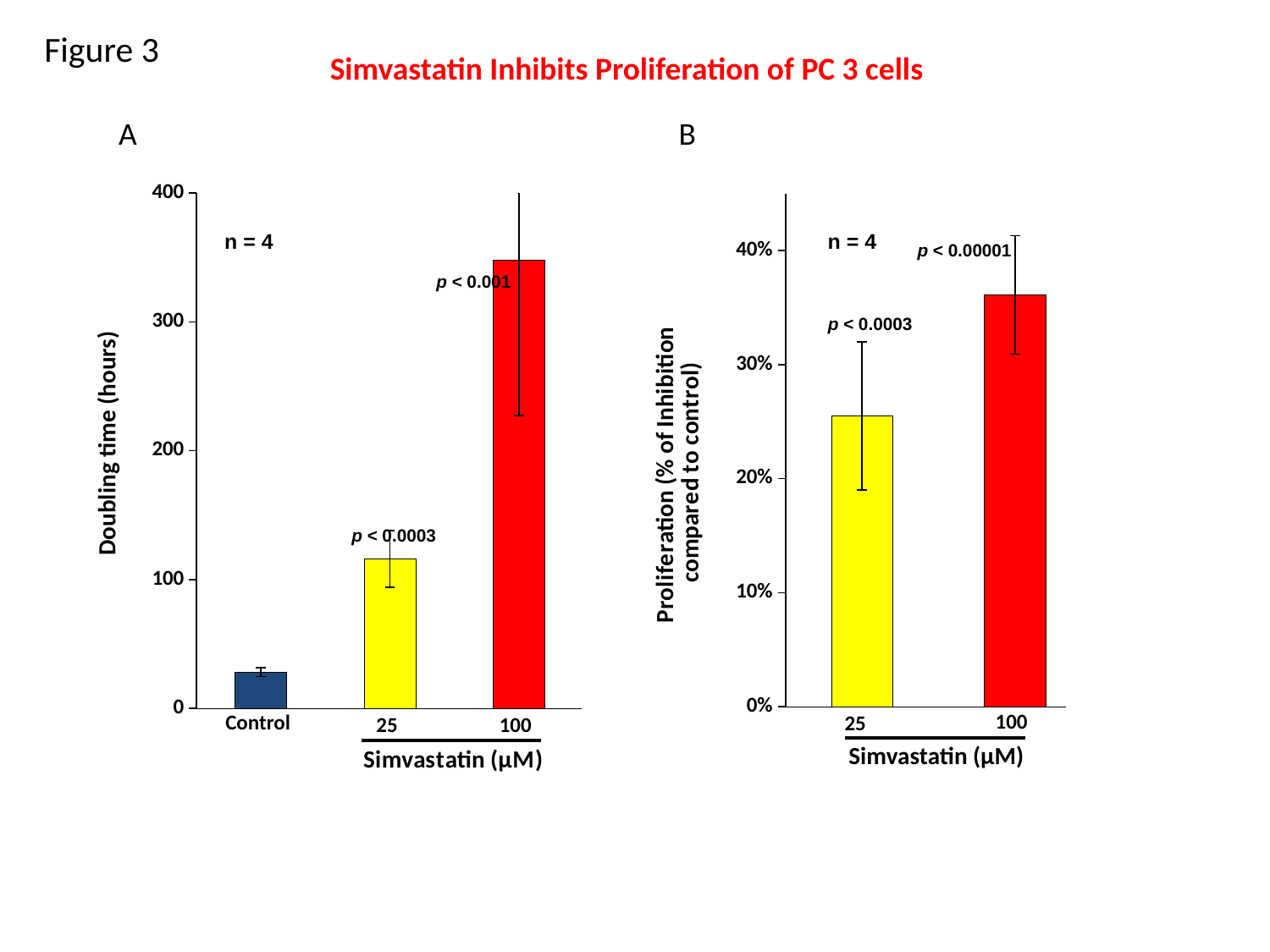

Figure 3
Simvastatin Inhibits Proliferation of PC 3 cells
A
B

### Chart

| Category |  |
|---|---|
| Control | 28.029333333333003 |
| 25 µM | 115.90714285714286 |
| 100 µM | 347.55 |
Doubling time (hours)
Control
25
100

### Chart

| Category |  |
|---|---|
| 25 uM | 0.255 |
| 100 uM | 0.3610000000000003 |
n = 4
n = 4
p < 0.00001
p < 0.001
p < 0.0003
p < 0.0003
100
25
Simvastatin (µM)